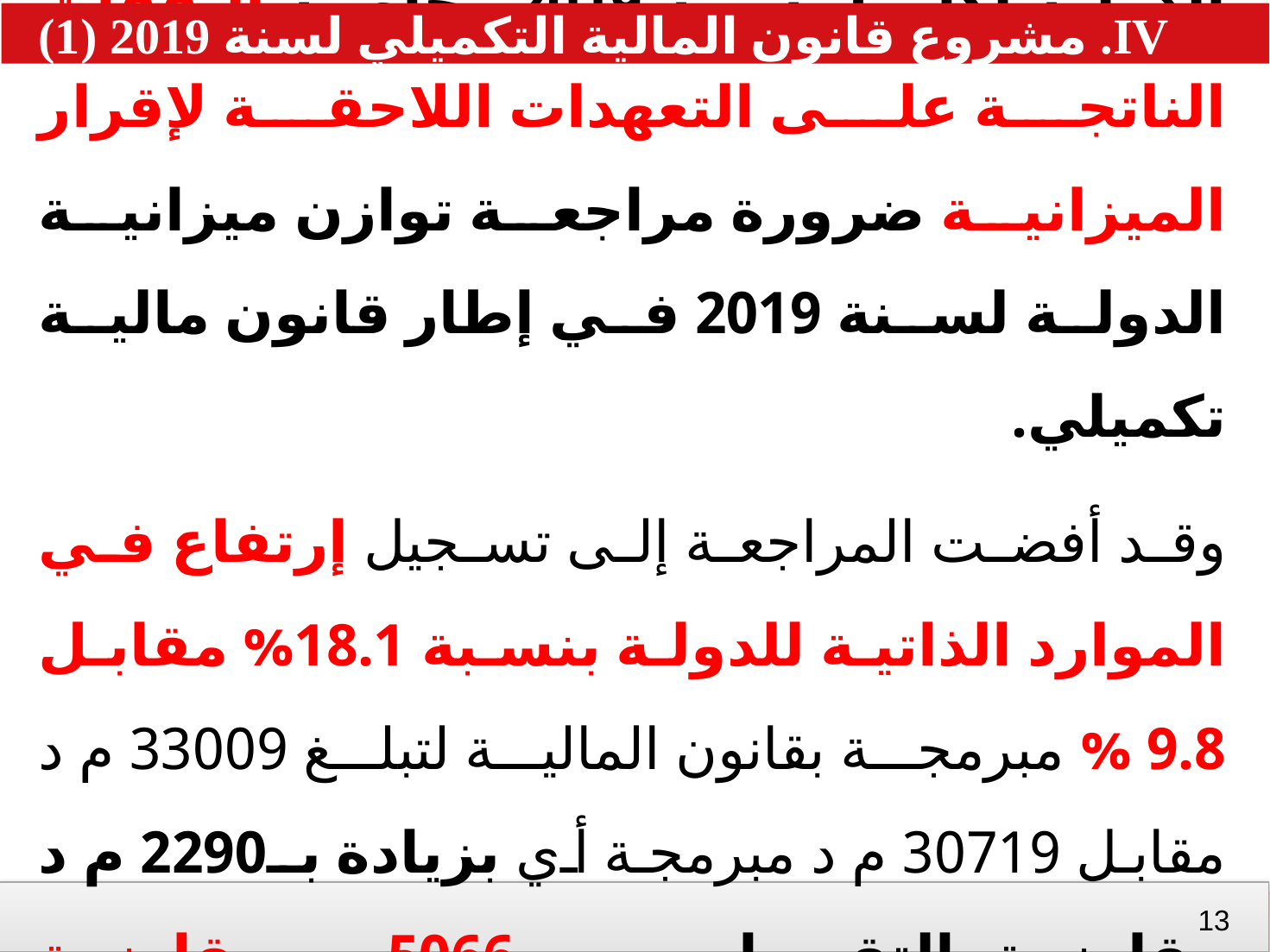

مشروع قانون المالية التكميلي لسنة 2019 (1)
استوجبت النتائج المنتظرة لتنفيذ ميزانية الدولة لكامل سنة 2019 وخاصة النفقات الناتجة على التعهدات اللاحقة لإقرار الميزانية ضرورة مراجعة توازن ميزانية الدولة لسنة 2019 في إطار قانون مالية تكميلي.
وقد أفضت المراجعة إلى تسجيل إرتفاع في الموارد الذاتية للدولة بنسبة 18.1% مقابل 9.8 % مبرمجة بقانون المالية لتبلغ 33009 م د مقابل 30719 م د مبرمجة أي بزيادة بـ2290 م د مقارنة بالتقديرات وبـ  5066 م د مقارنة بسنة 2018.

13